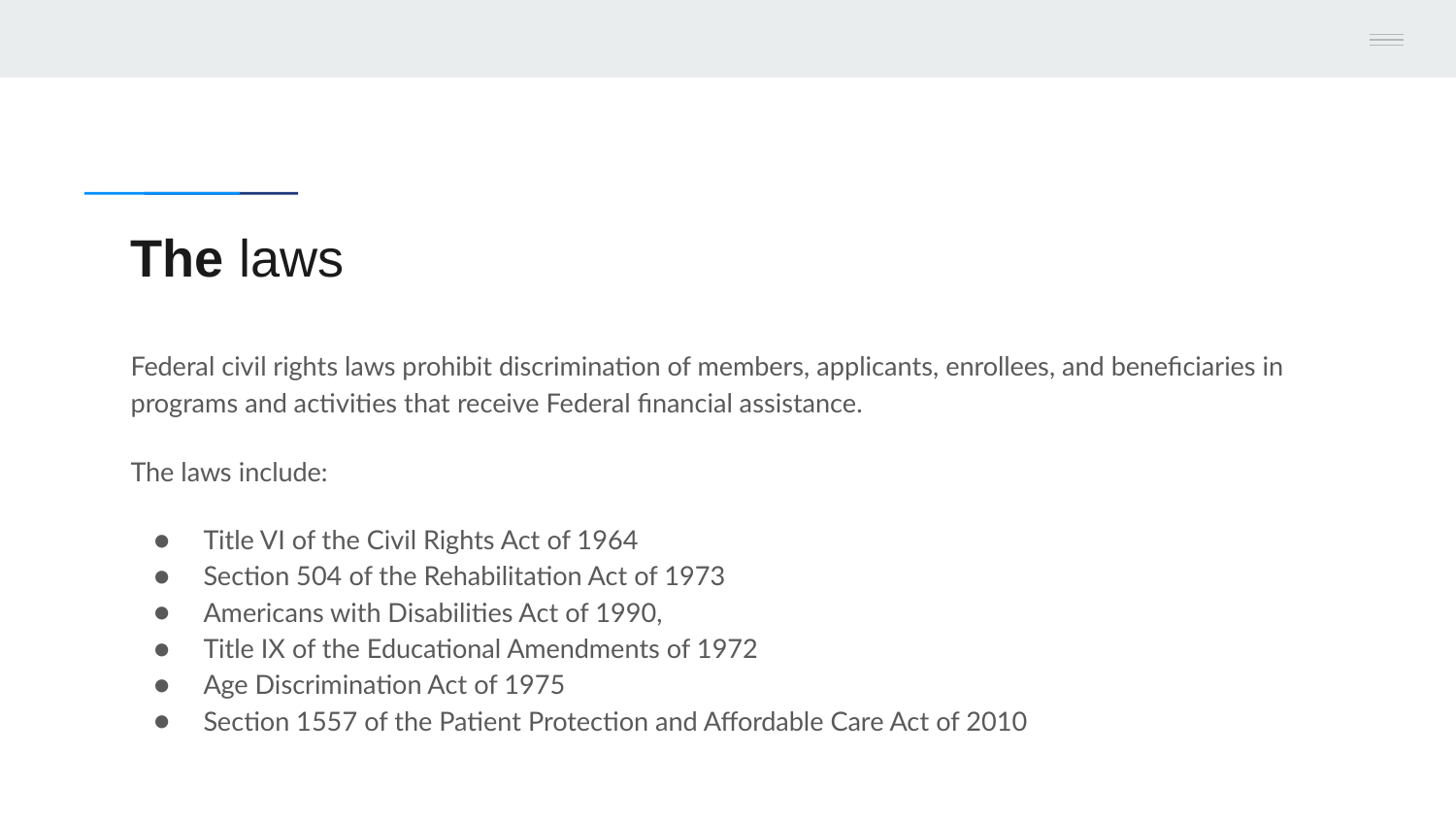

# The laws
Federal civil rights laws prohibit discrimination of members, applicants, enrollees, and beneficiaries in programs and activities that receive Federal financial assistance.
The laws include:
Title VI of the Civil Rights Act of 1964
Section 504 of the Rehabilitation Act of 1973
Americans with Disabilities Act of 1990,
Title IX of the Educational Amendments of 1972
Age Discrimination Act of 1975
Section 1557 of the Patient Protection and Affordable Care Act of 2010